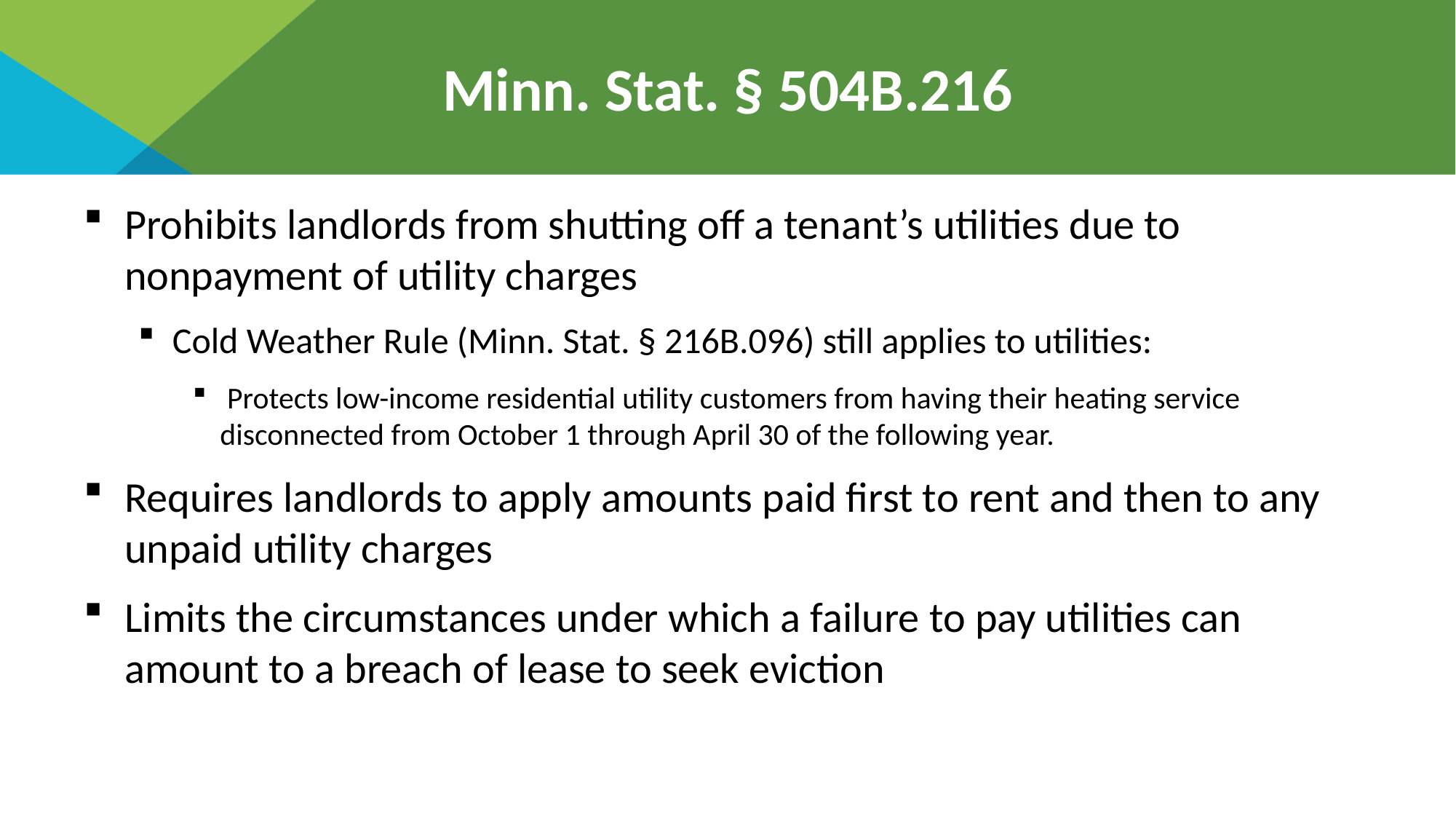

# Minn. Stat. § 504B.216
Prohibits landlords from shutting off a tenant’s utilities due to nonpayment of utility charges
Cold Weather Rule (Minn. Stat. § 216B.096) still applies to utilities:
 Protects low-income residential utility customers from having their heating service disconnected from October 1 through April 30 of the following year.
Requires landlords to apply amounts paid first to rent and then to any unpaid utility charges
Limits the circumstances under which a failure to pay utilities can amount to a breach of lease to seek eviction